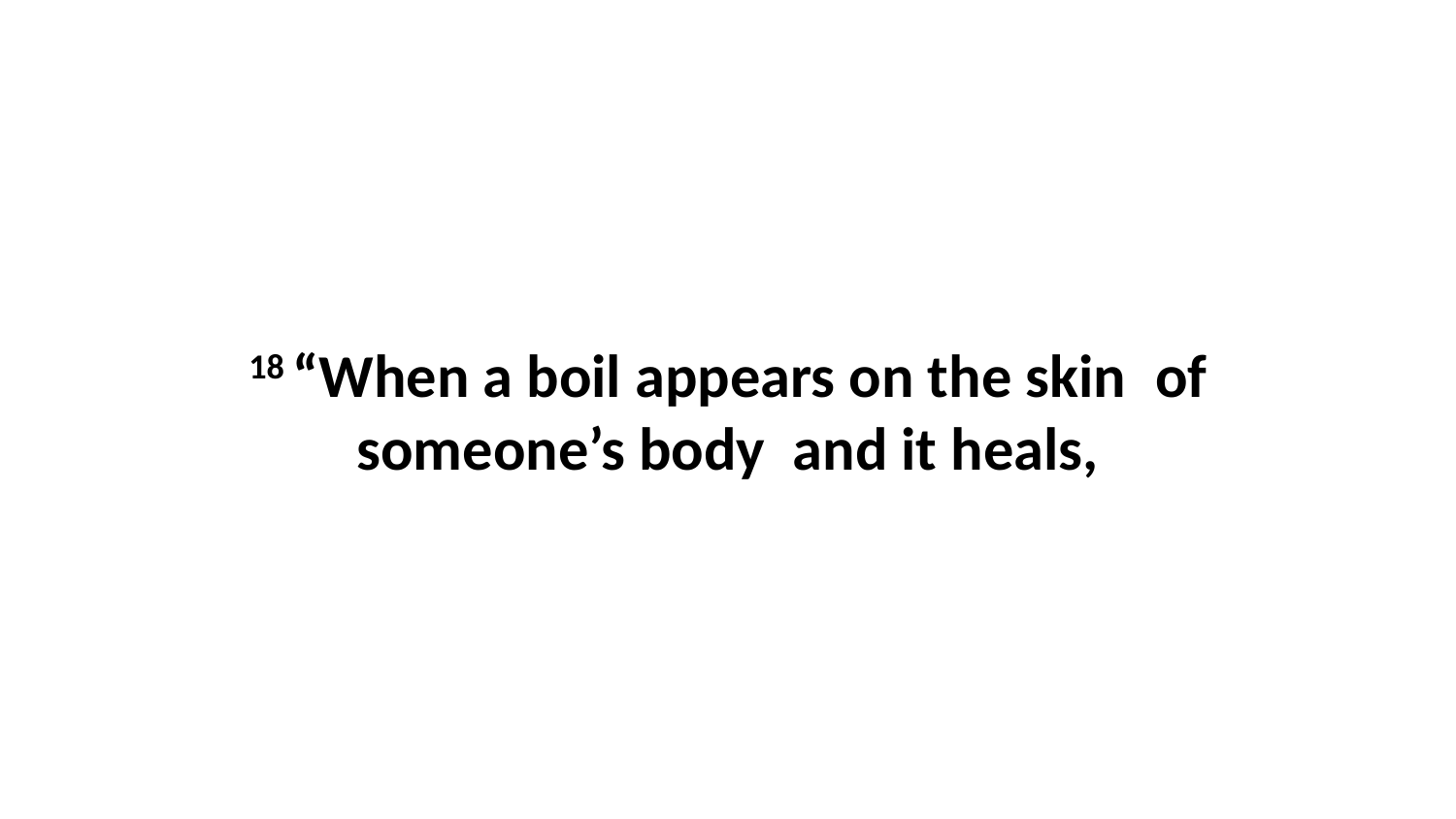

18 “When a boil appears on the skin  of someone’s body  and it heals,